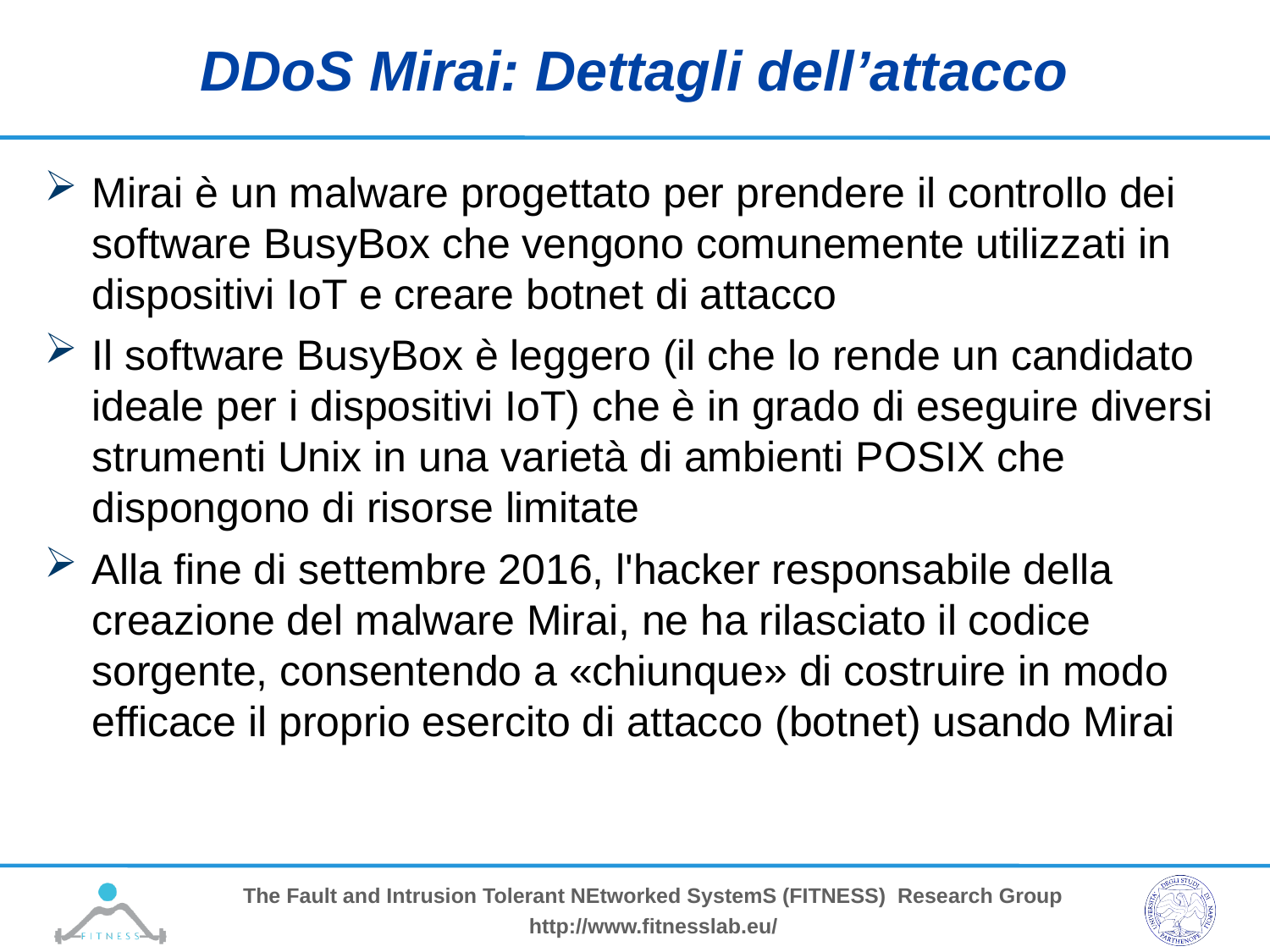

# DDoS Mirai: Dettagli dell’attacco
Mirai è un malware progettato per prendere il controllo dei software BusyBox che vengono comunemente utilizzati in dispositivi IoT e creare botnet di attacco
Il software BusyBox è leggero (il che lo rende un candidato ideale per i dispositivi IoT) che è in grado di eseguire diversi strumenti Unix in una varietà di ambienti POSIX che dispongono di risorse limitate
Alla fine di settembre 2016, l'hacker responsabile della creazione del malware Mirai, ne ha rilasciato il codice sorgente, consentendo a «chiunque» di costruire in modo efficace il proprio esercito di attacco (botnet) usando Mirai